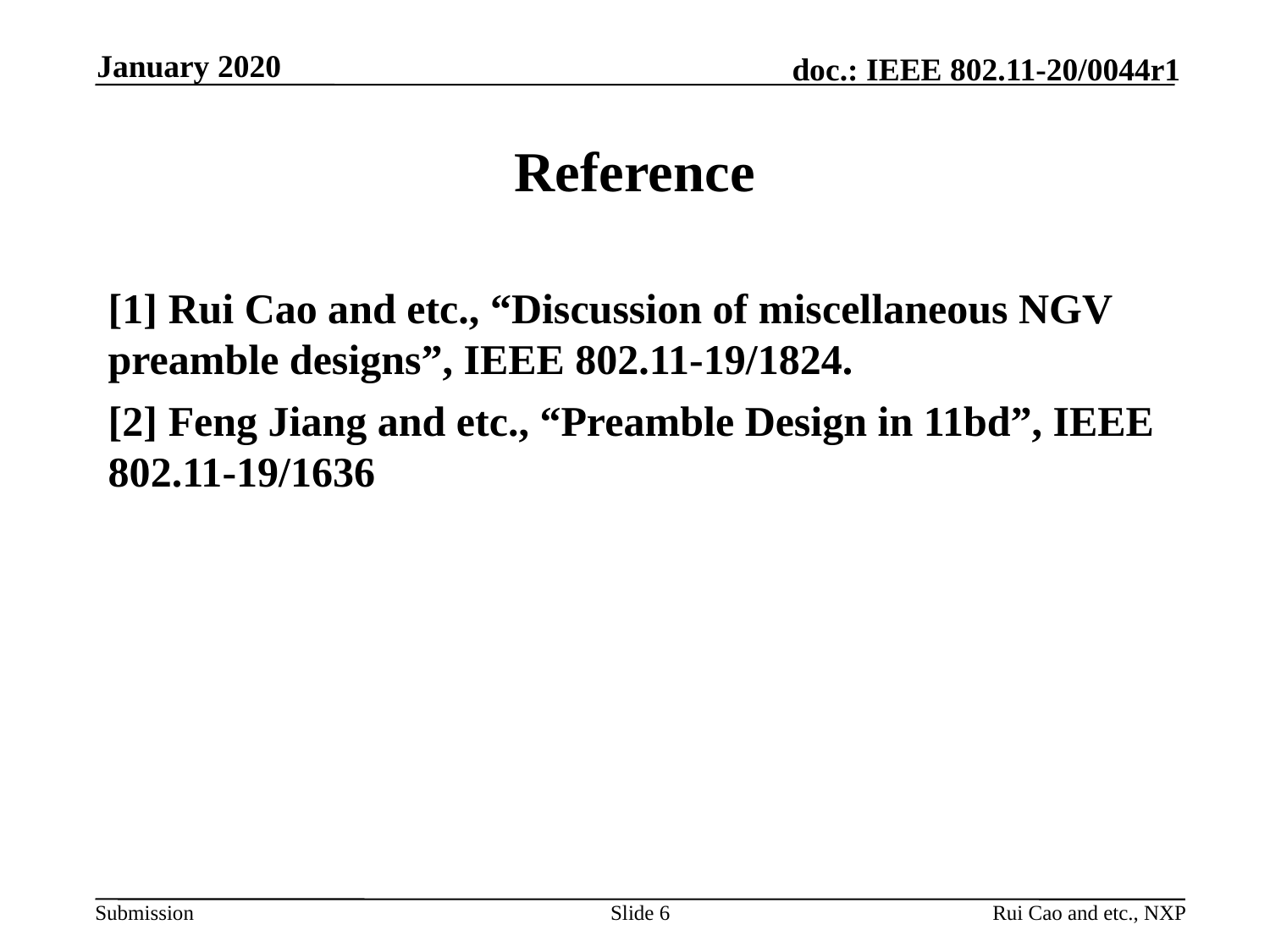

January 2020
# Reference
[1] Rui Cao and etc., “Discussion of miscellaneous NGV preamble designs”, IEEE 802.11-19/1824.
[2] Feng Jiang and etc., “Preamble Design in 11bd”, IEEE 802.11-19/1636
Slide 6
Rui Cao and etc., NXP